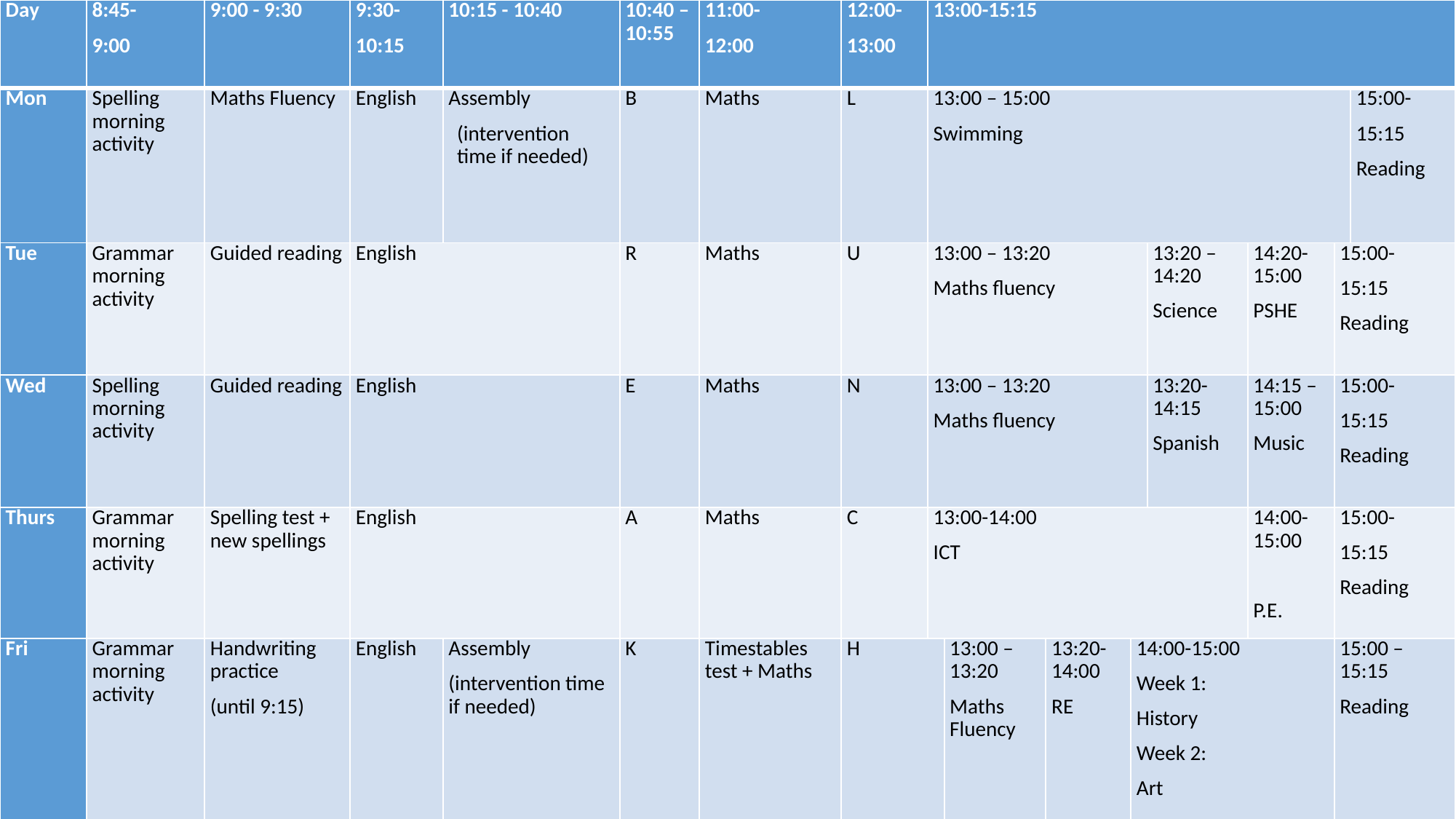

| Day | 8:45- 9:00 | 9:00 - 9:30 | 9:30- 10:15 | 10:15 - 10:40 | 10:40 – 10:55 | 11:00- 12:00 | 12:00- 13:00 | 13:00-15:15 |  |  |  |  |  |  |  |
| --- | --- | --- | --- | --- | --- | --- | --- | --- | --- | --- | --- | --- | --- | --- | --- |
| Mon | Spelling morning activity | Maths Fluency | English | Assembly (intervention time if needed) | B | Maths | L | 13:00 – 15:00 Swimming |  |  |  |  |  |  | 15:00- 15:15 Reading |
| Tue | Grammar morning activity | Guided reading | English |  | R | Maths | U | 13:00 – 13:20 Maths fluency |  |  |  | 13:20 – 14:20 Science | 14:20-15:00 PSHE | 15:00- 15:15 Reading |  |
| Wed | Spelling morning activity | Guided reading | English |  | E | Maths | N | 13:00 – 13:20 Maths fluency |  |  |  | 13:20-14:15 Spanish | 14:15 – 15:00 Music | 15:00- 15:15 Reading |  |
| Thurs | Grammar morning activity | Spelling test + new spellings | English |  | A | Maths | C | 13:00-14:00 ICT |  |  |  |  | 14:00-15:00   P.E. | 15:00- 15:15 Reading |  |
| Fri | Grammar morning activity | Handwriting practice (until 9:15) | English | Assembly (intervention time if needed) | K | Timestables test + Maths | H |  | 13:00 – 13:20 Maths Fluency | 13:20-14:00 RE | 14:00-15:00 Week 1: History Week 2: Art |  |  | 15:00 – 15:15 Reading |  |
#